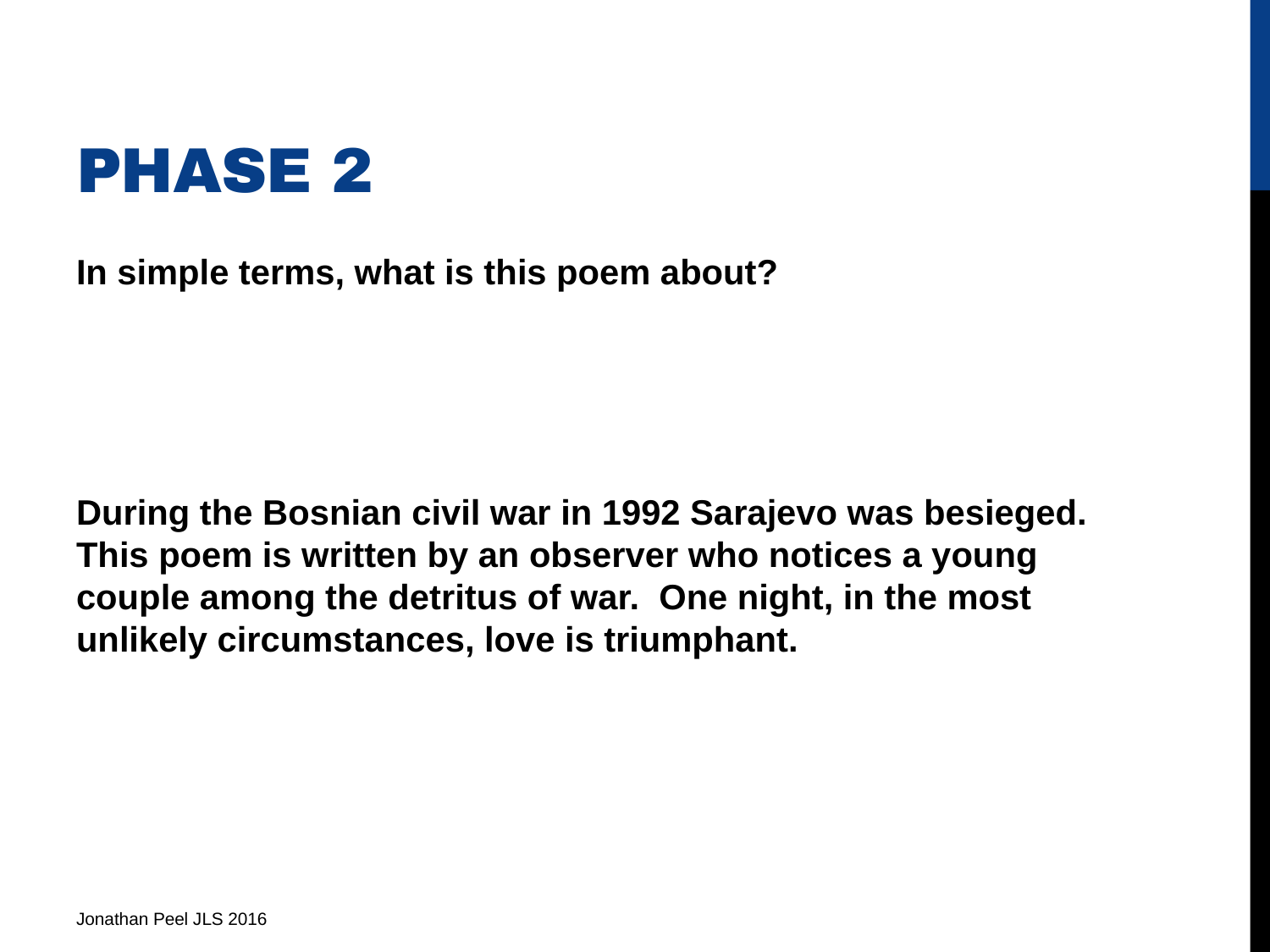

# PHASE 2
In simple terms, what is this poem about?

During the Bosnian civil war in 1992 Sarajevo was besieged.  This poem is written by an observer who notices a young couple among the detritus of war.  One night, in the most unlikely circumstances, love is triumphant.
Jonathan Peel JLS 2016